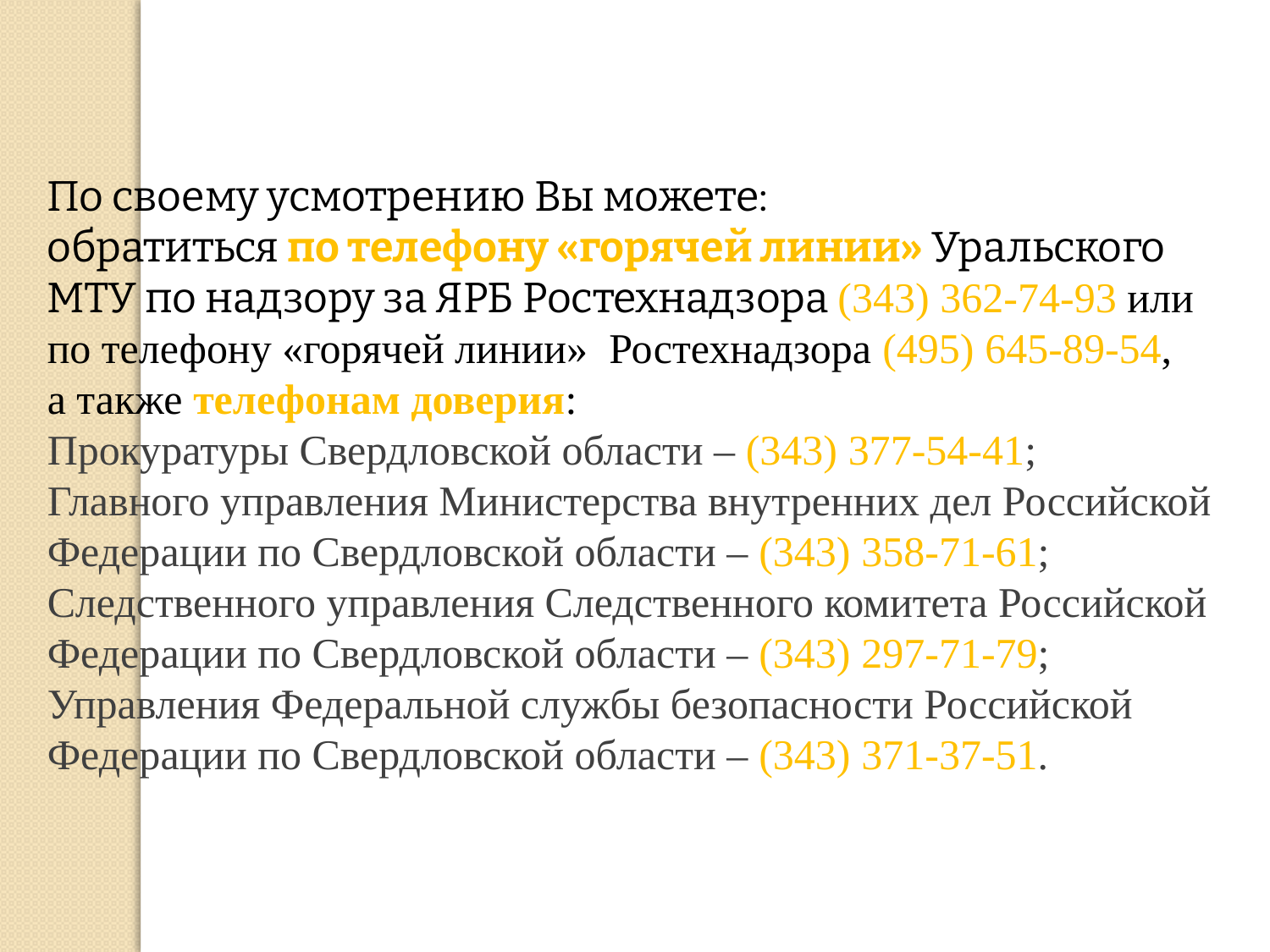

По своему усмотрению Вы можете:
обратиться по телефону «горячей линии» Уральского МТУ по надзору за ЯРБ Ростехнадзора (343) 362-74-93 или по телефону «горячей линии»  Ростехнадзора (495) 645-89-54,
а также телефонам доверия:
Прокуратуры Свердловской области – (343) 377-54-41;
Главного управления Министерства внутренних дел Российской Федерации по Свердловской области – (343) 358-71-61;
Следственного управления Следственного комитета Российской Федерации по Свердловской области – (343) 297-71-79;
Управления Федеральной службы безопасности Российской Федерации по Свердловской области – (343) 371-37-51.